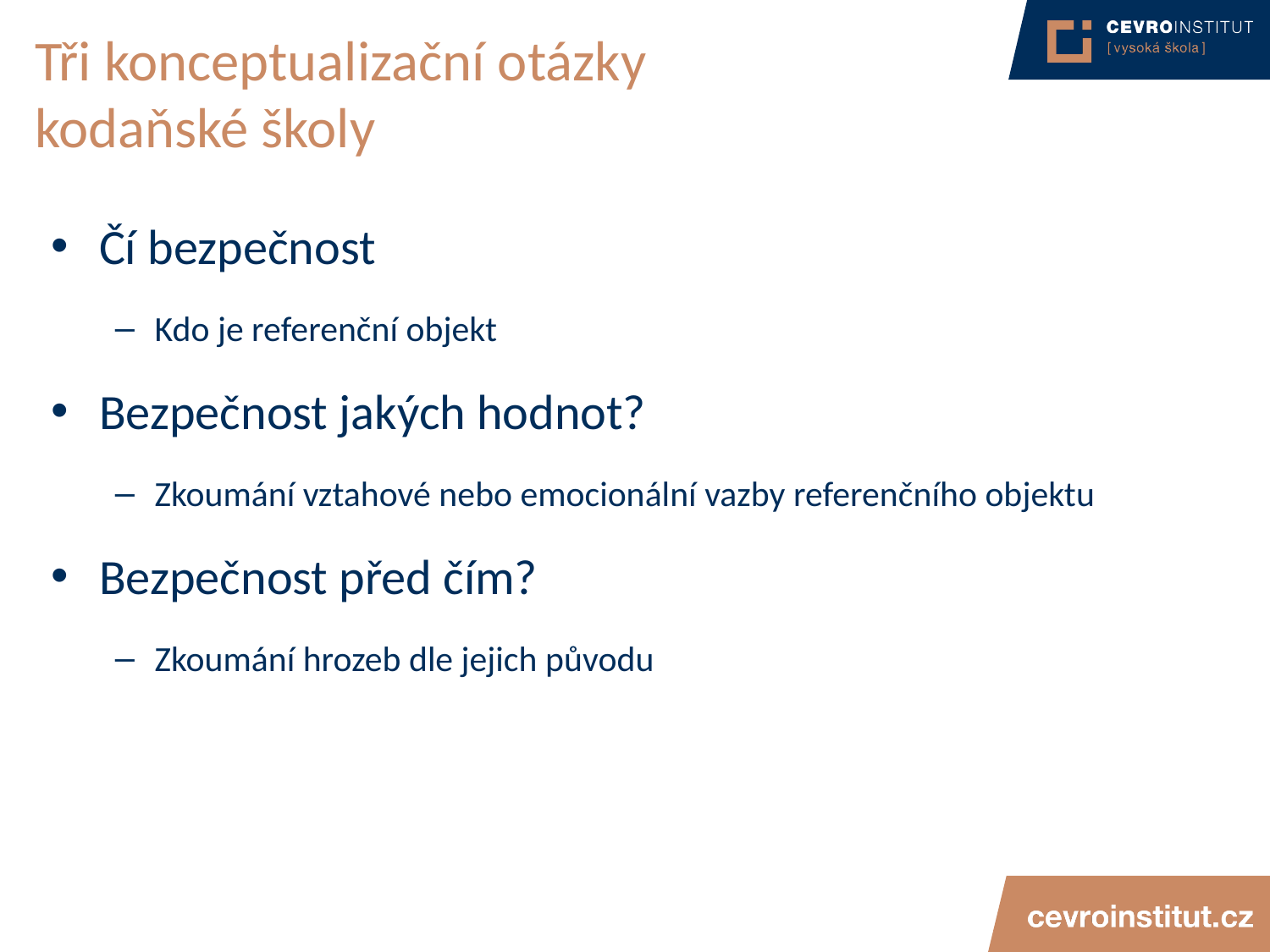

# Tři konceptualizační otázky kodaňské školy
Čí bezpečnost
Kdo je referenční objekt
Bezpečnost jakých hodnot?
Zkoumání vztahové nebo emocionální vazby referenčního objektu
Bezpečnost před čím?
Zkoumání hrozeb dle jejich původu